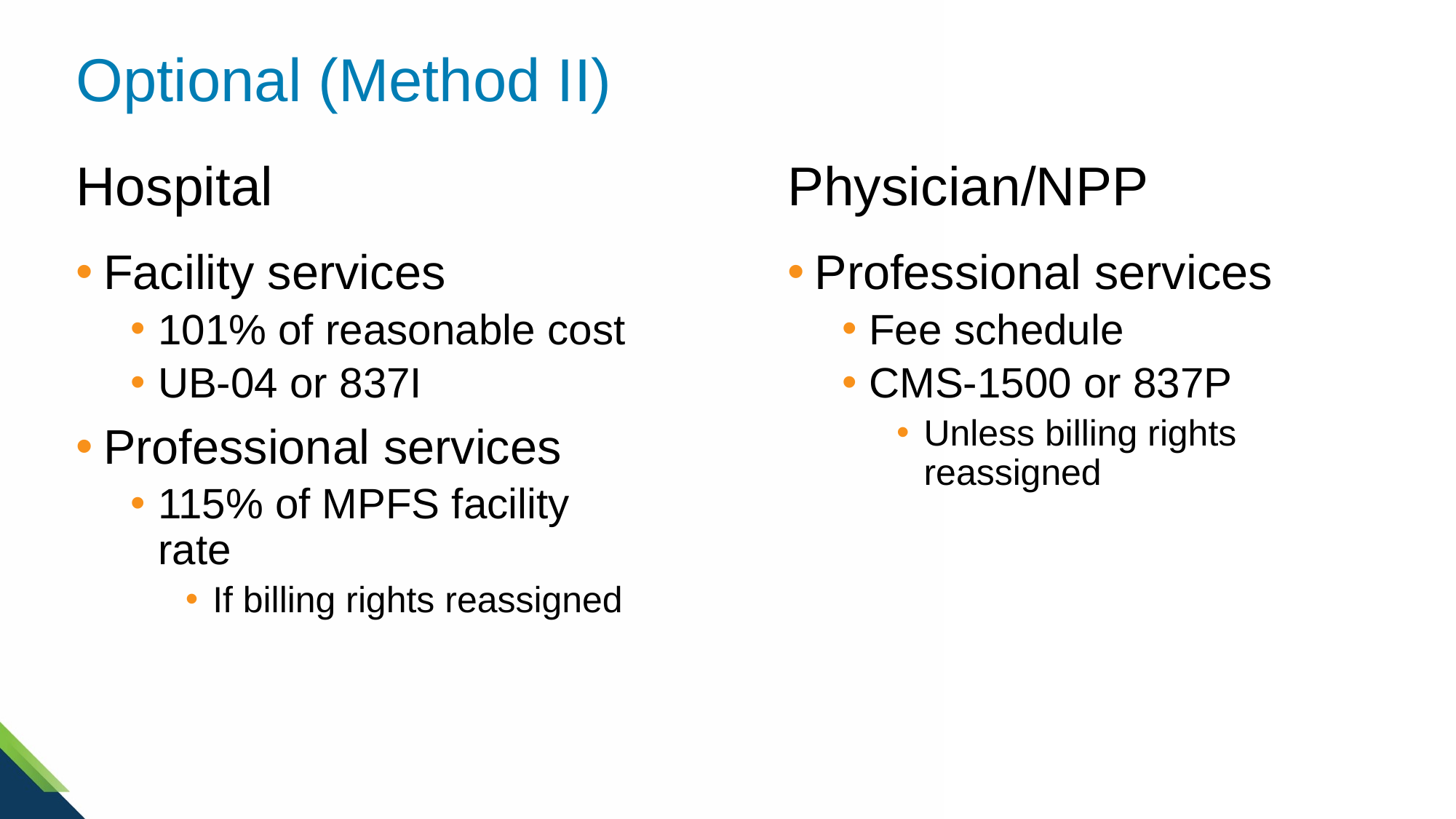

# Optional (Method II)
Hospital
Physician/NPP
Facility services
101% of reasonable cost
UB-04 or 837I
Professional services
115% of MPFS facility rate
If billing rights reassigned
Professional services
Fee schedule
CMS-1500 or 837P
Unless billing rights reassigned